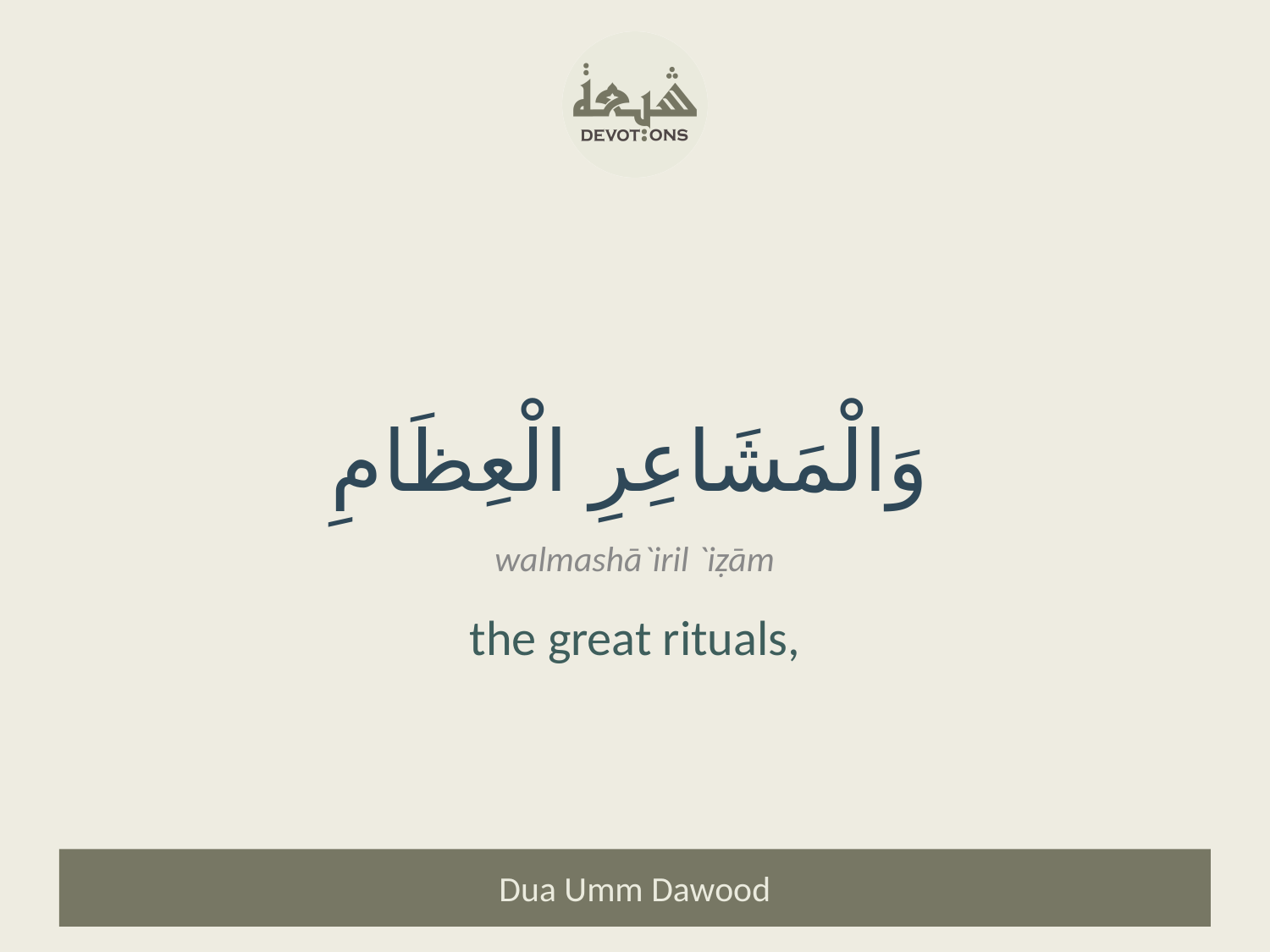

وَالْمَشَاعِرِ الْعِظَامِ
walmashā`iril `iẓām
the great rituals,
Dua Umm Dawood